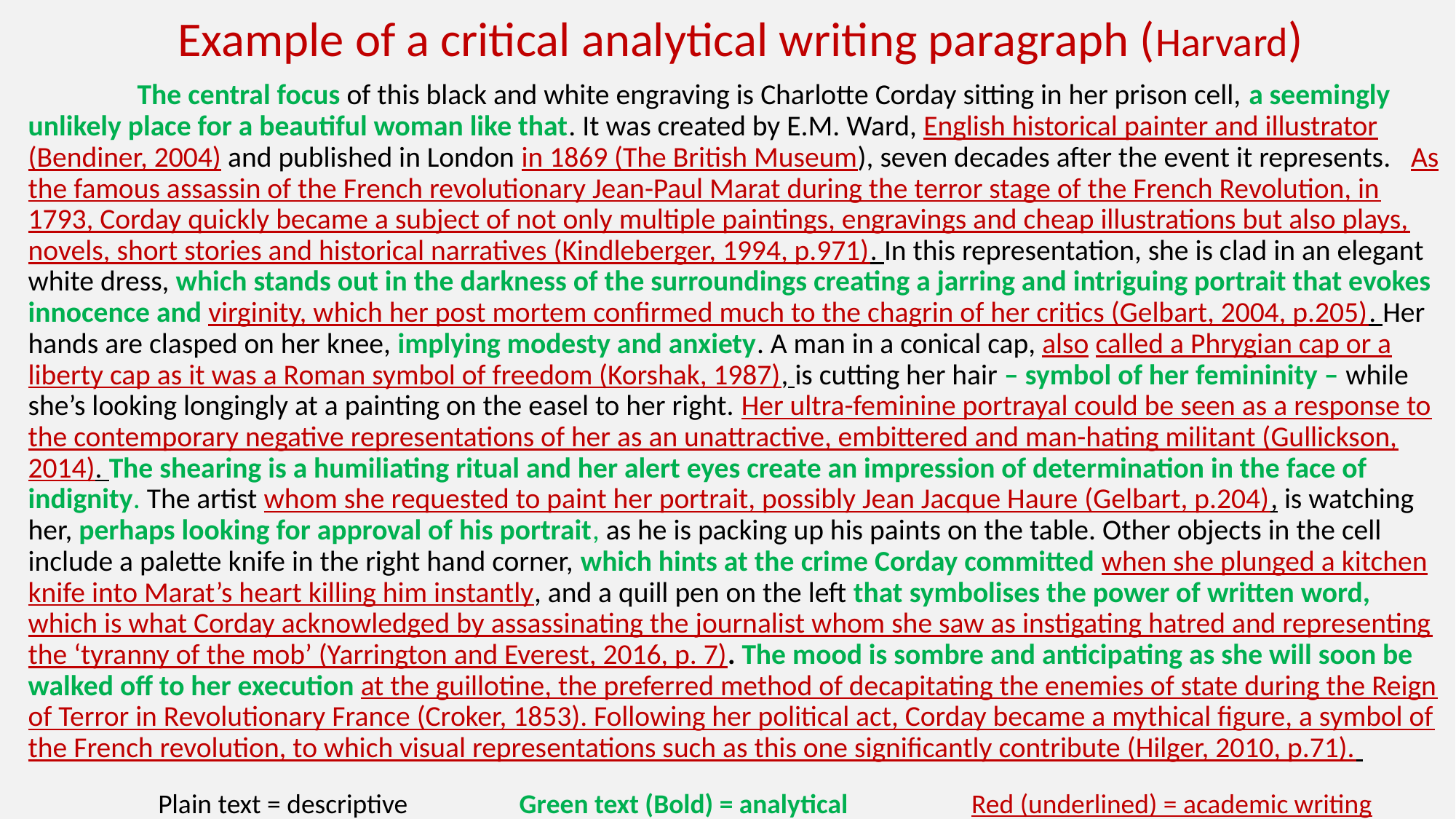

# Example of a critical analytical writing paragraph (Harvard)
	The central focus of this black and white engraving is Charlotte Corday sitting in her prison cell, a seemingly unlikely place for a beautiful woman like that. It was created by E.M. Ward, English historical painter and illustrator (Bendiner, 2004) and published in London in 1869 (The British Museum), seven decades after the event it represents.   As the famous assassin of the French revolutionary Jean-Paul Marat during the terror stage of the French Revolution, in 1793, Corday quickly became a subject of not only multiple paintings, engravings and cheap illustrations but also plays, novels, short stories and historical narratives (Kindleberger, 1994, p.971). In this representation, she is clad in an elegant white dress, which stands out in the darkness of the surroundings creating a jarring and intriguing portrait that evokes innocence and virginity, which her post mortem confirmed much to the chagrin of her critics (Gelbart, 2004, p.205). Her hands are clasped on her knee, implying modesty and anxiety. A man in a conical cap, also called a Phrygian cap or a liberty cap as it was a Roman symbol of freedom (Korshak, 1987), is cutting her hair – symbol of her femininity – while she’s looking longingly at a painting on the easel to her right. Her ultra-feminine portrayal could be seen as a response to the contemporary negative representations of her as an unattractive, embittered and man-hating militant (Gullickson, 2014). The shearing is a humiliating ritual and her alert eyes create an impression of determination in the face of indignity. The artist whom she requested to paint her portrait, possibly Jean Jacque Haure (Gelbart, p.204), is watching her, perhaps looking for approval of his portrait, as he is packing up his paints on the table. Other objects in the cell include a palette knife in the right hand corner, which hints at the crime Corday committed when she plunged a kitchen knife into Marat’s heart killing him instantly, and a quill pen on the left that symbolises the power of written word, which is what Corday acknowledged by assassinating the journalist whom she saw as instigating hatred and representing the ‘tyranny of the mob’ (Yarrington and Everest, 2016, p. 7). The mood is sombre and anticipating as she will soon be walked off to her execution at the guillotine, the preferred method of decapitating the enemies of state during the Reign of Terror in Revolutionary France (Croker, 1853). Following her political act, Corday became a mythical figure, a symbol of the French revolution, to which visual representations such as this one significantly contribute (Hilger, 2010, p.71).
Plain text = descriptive                  Green text (Bold) = analytical 	        Red (underlined) = academic writing